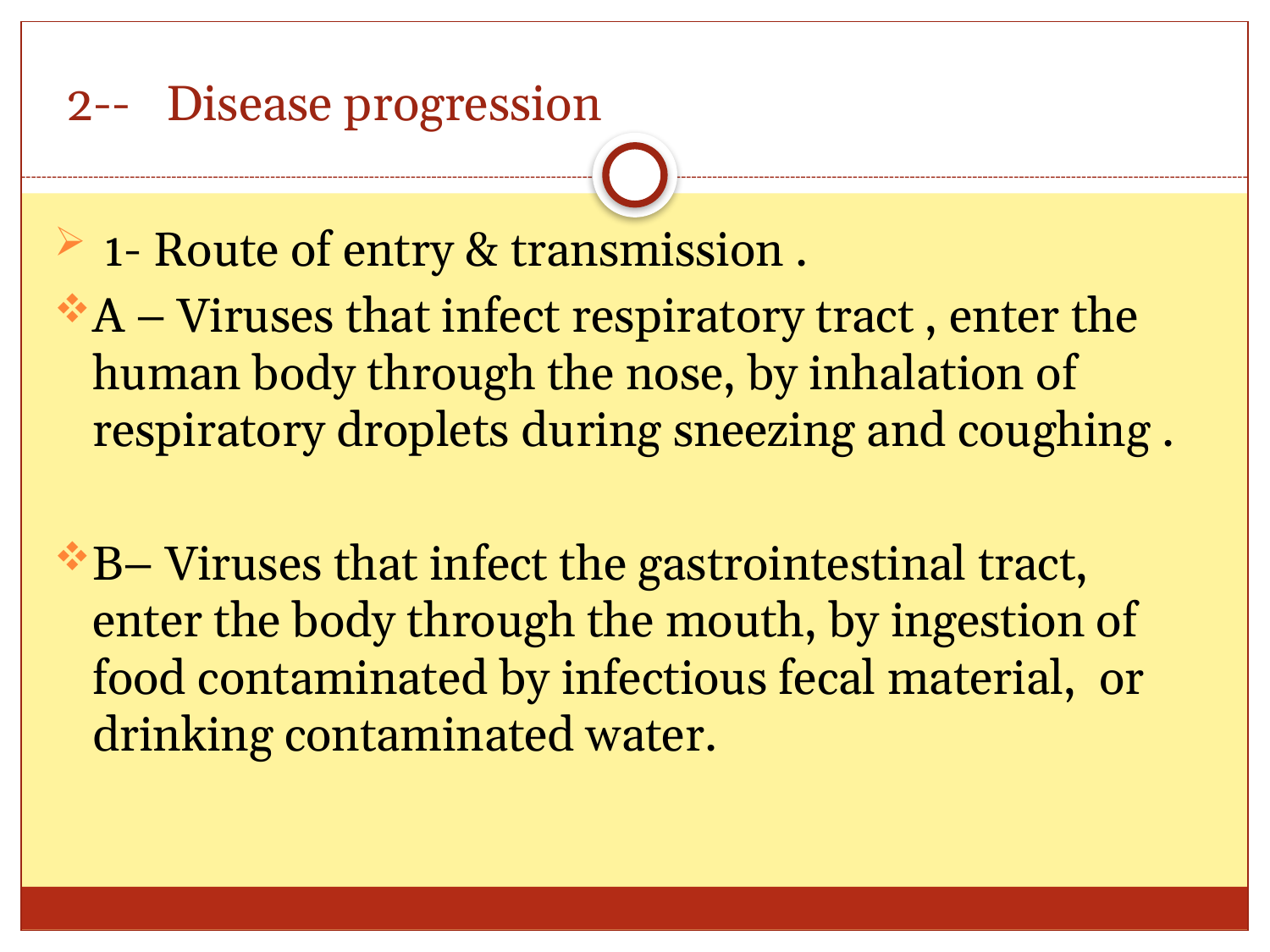

# 2--   Disease progression
 1- Route of entry & transmission .
A – Viruses that infect respiratory tract , enter the human body through the nose, by inhalation of respiratory droplets during sneezing and coughing .

B– Viruses that infect the gastrointestinal tract, enter the body through the mouth, by ingestion of food contaminated by infectious fecal material,  or drinking contaminated water.